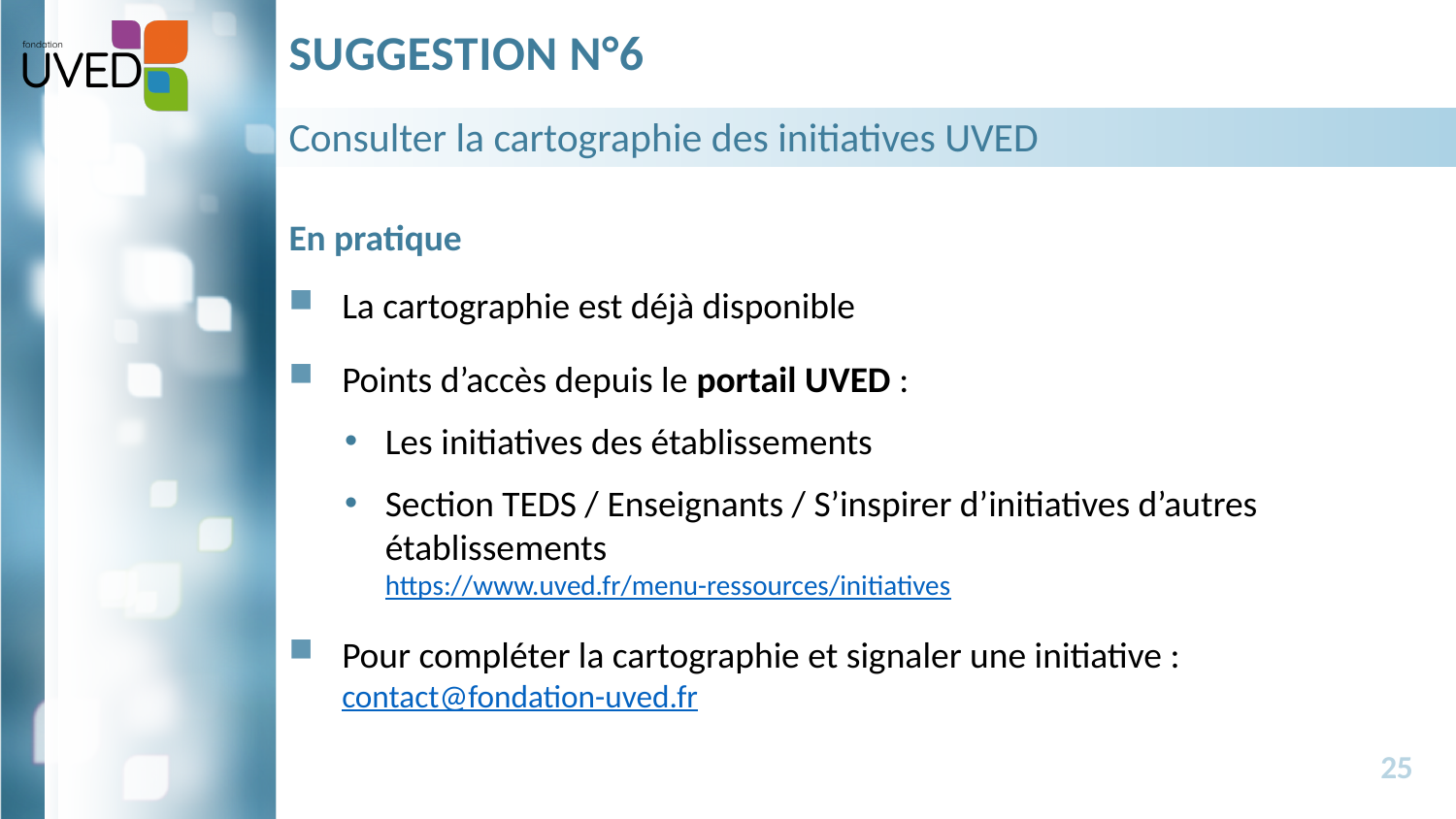

# Suggestion n°6
Consulter la cartographie des initiatives UVED
En pratique
La cartographie est déjà disponible
Points d’accès depuis le portail UVED :
Les initiatives des établissements
Section TEDS / Enseignants / S’inspirer d’initiatives d’autres établissements
https://www.uved.fr/menu-ressources/initiatives
Pour compléter la cartographie et signaler une initiative :
contact@fondation-uved.fr